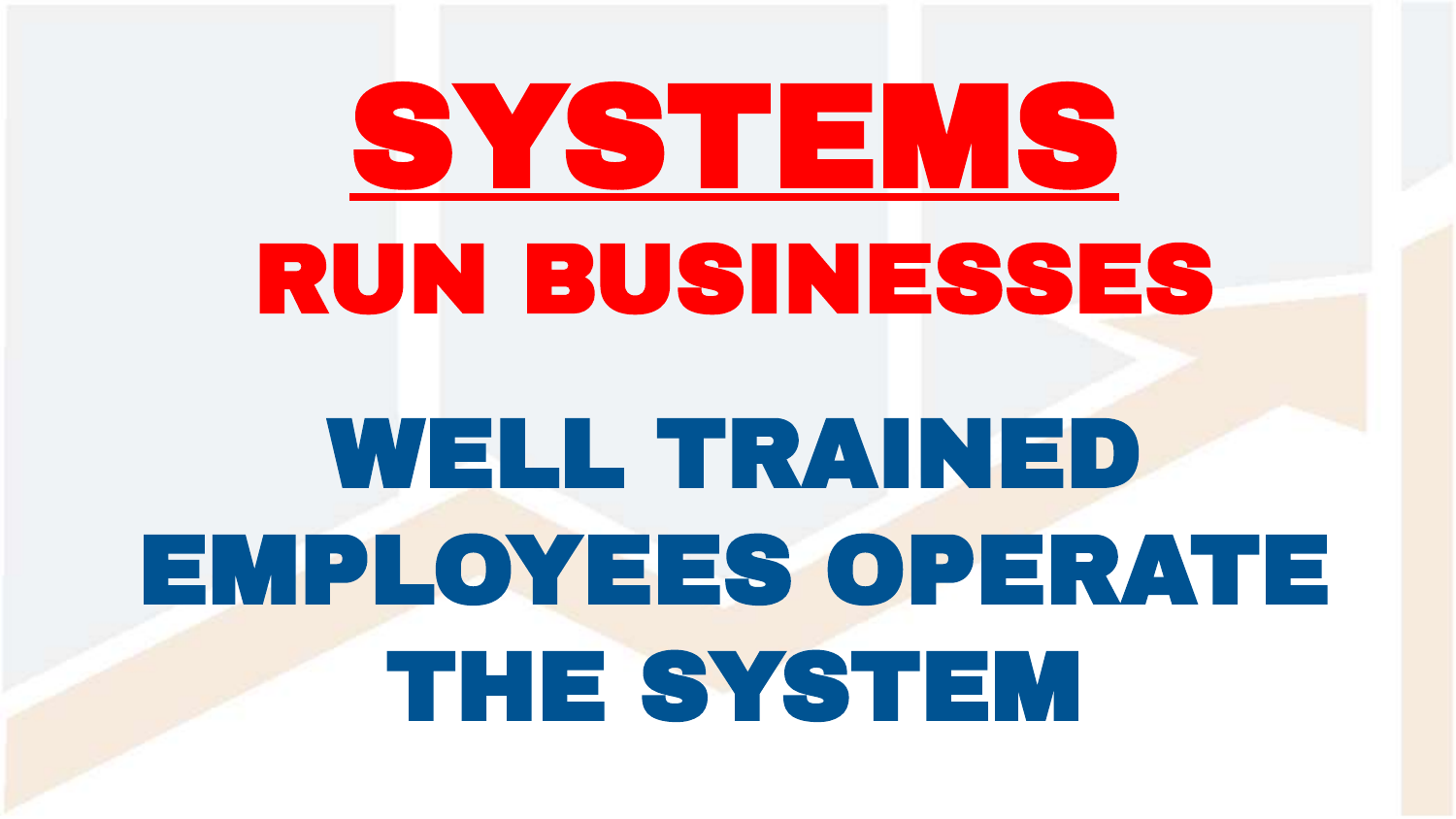

SYSTEMS
RUN BUSINESSES

WELL TRAINED EMPLOYEES OPERATE THE SYSTEM
51